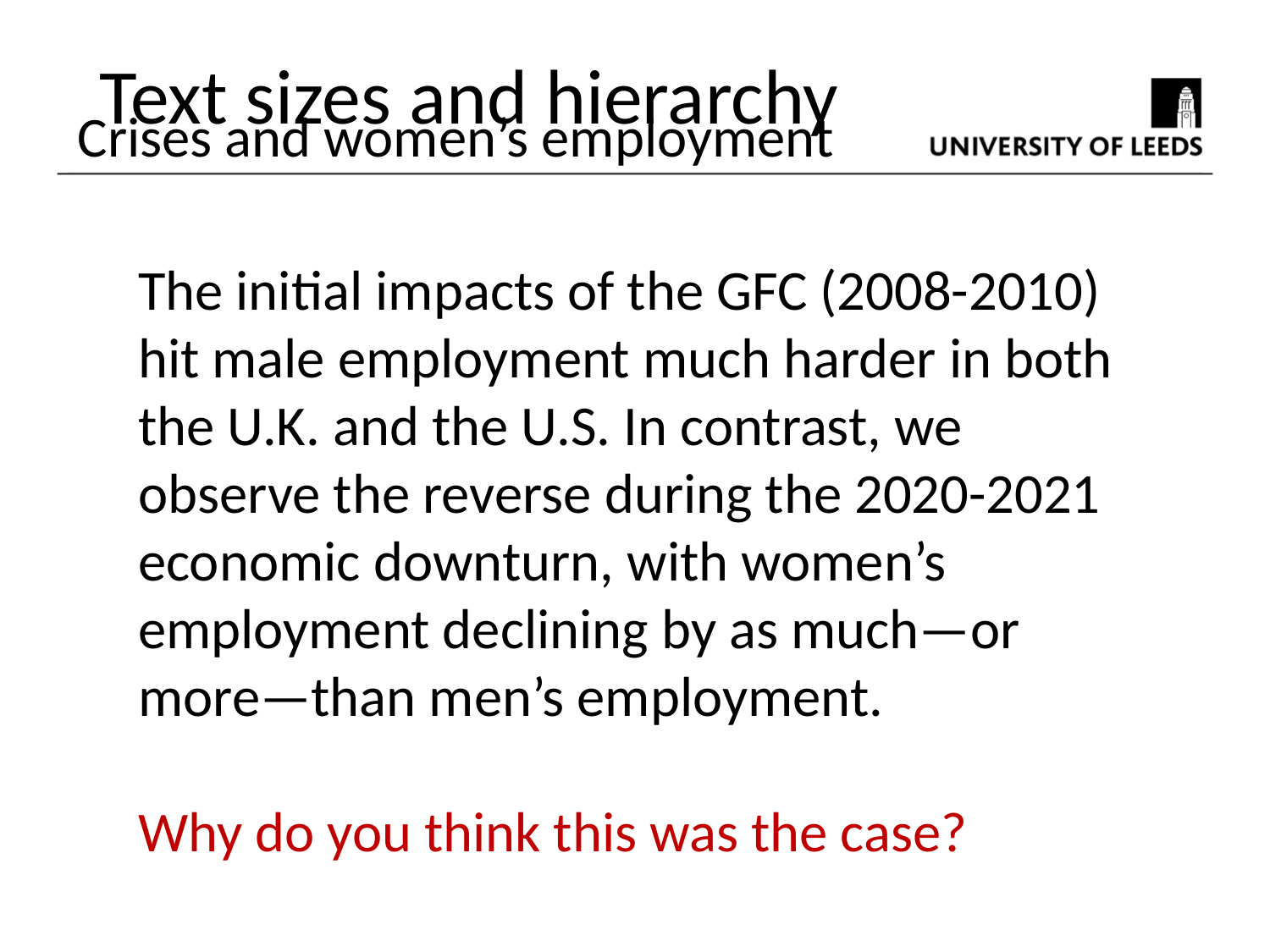

Text sizes and hierarchy
Crises and women’s employment
The initial impacts of the GFC (2008-2010) hit male employment much harder in both the U.K. and the U.S. In contrast, we observe the reverse during the 2020-2021 economic downturn, with women’s employment declining by as much—or more—than men’s employment.

Why do you think this was the case?